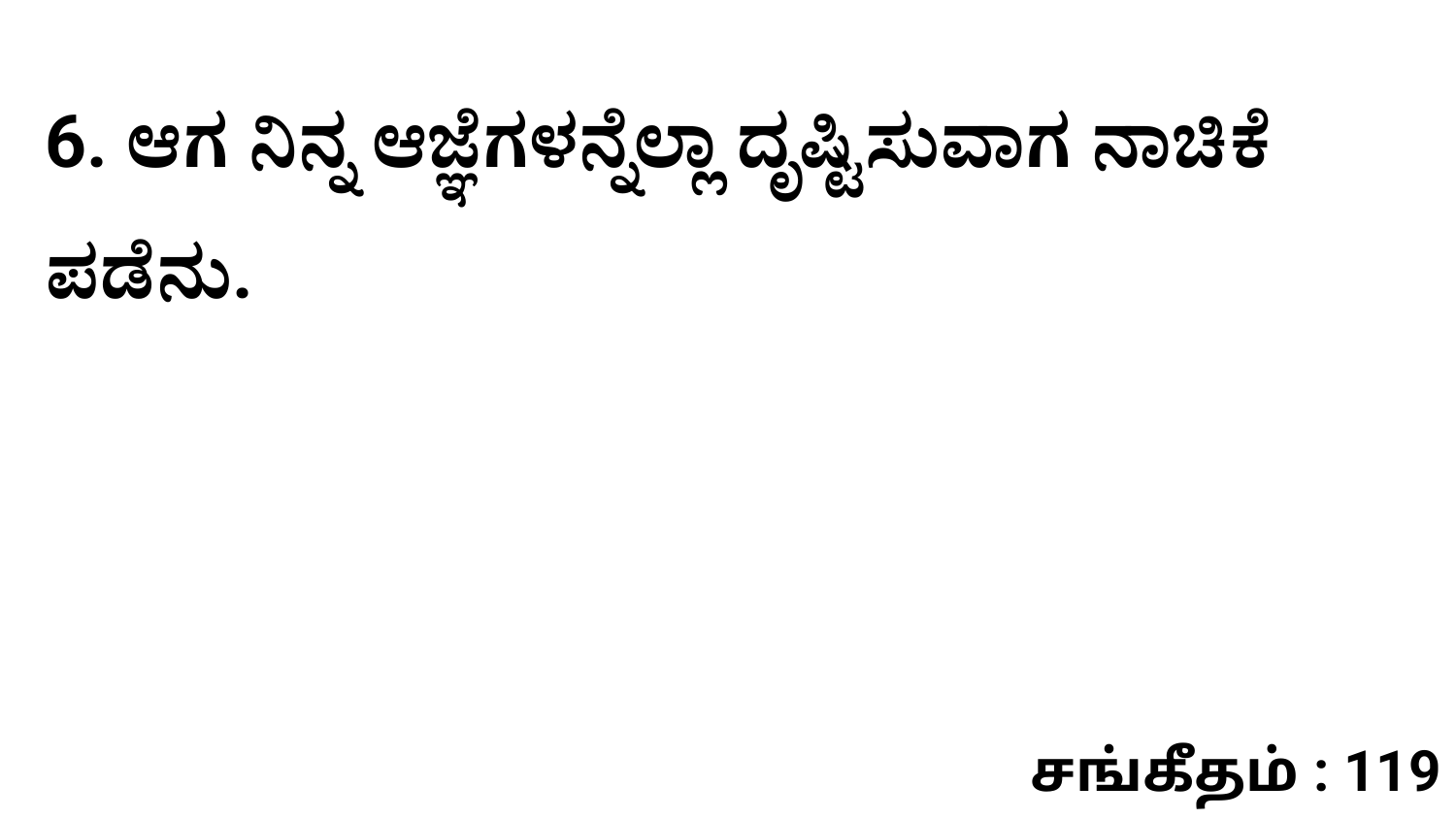

6. ಆಗ ನಿನ್ನ ಆಜ್ಞೆಗಳನ್ನೆಲ್ಲಾ ದೃಷ್ಟಿಸುವಾಗ ನಾಚಿಕೆ ಪಡೆನು.
சங்கீதம் : 119